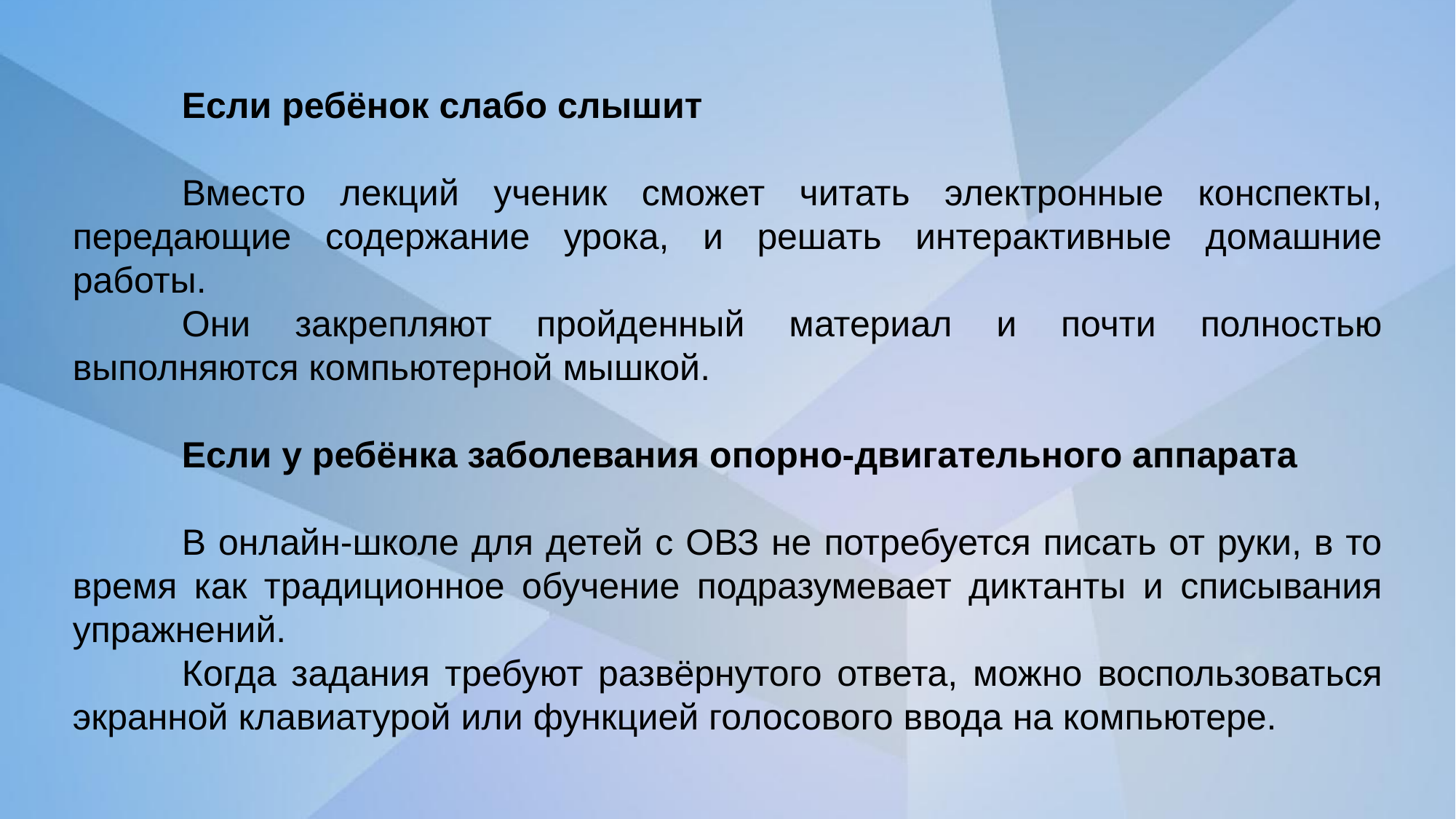

Если ребёнок слабо слышит

	Вместо лекций ученик сможет читать электронные конспекты, передающие содержание урока, и решать интерактивные домашние работы.
	Они закрепляют пройденный материал и почти полностью выполняются компьютерной мышкой.

	Если у ребёнка заболевания опорно-двигательного аппарата

	В онлайн-школе для детей с ОВЗ не потребуется писать от руки, в то время как традиционное обучение подразумевает диктанты и списывания упражнений.
	Когда задания требуют развёрнутого ответа, можно воспользоваться экранной клавиатурой или функцией голосового ввода на компьютере.